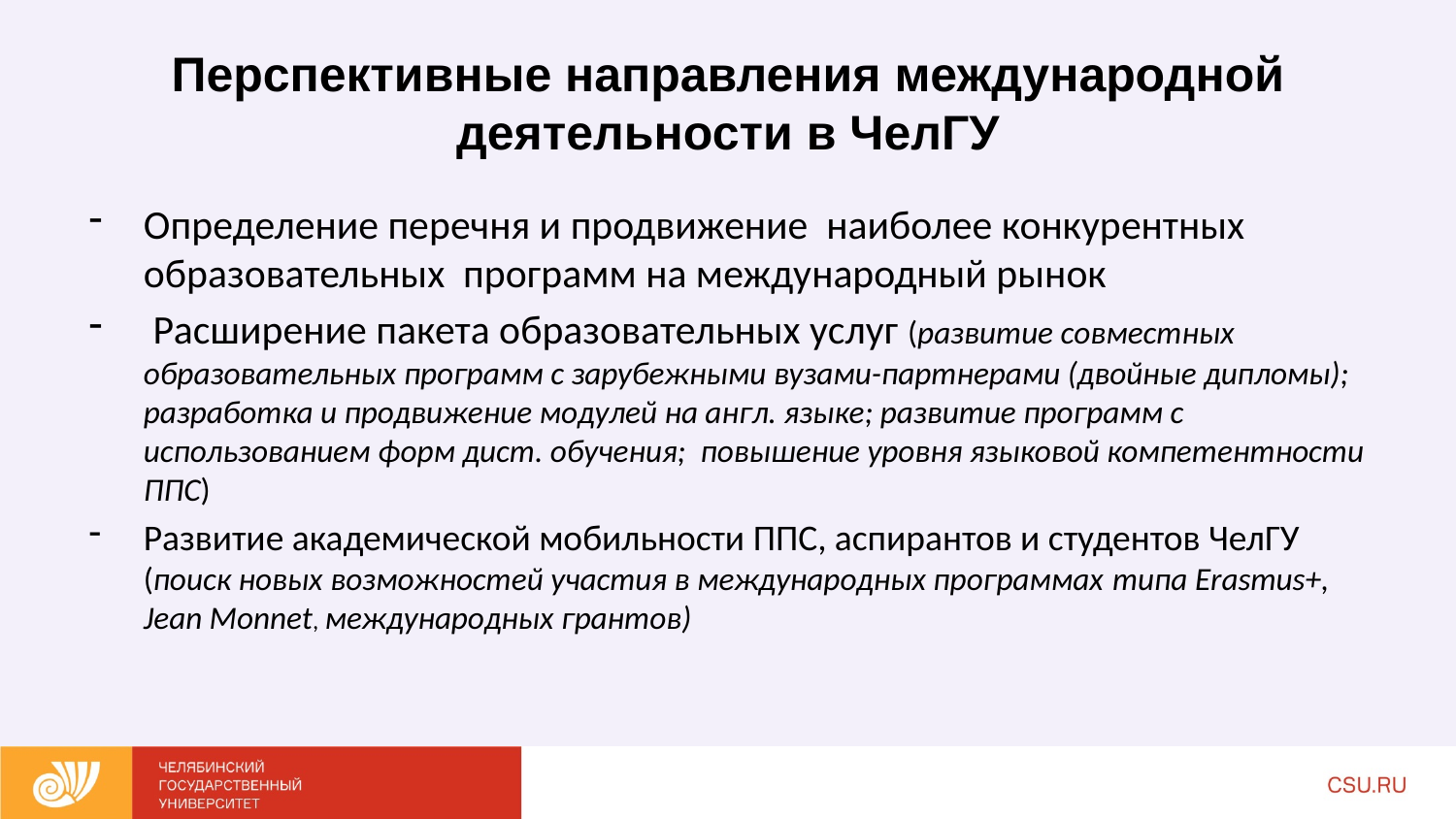

# Перспективные направления международной деятельности в ЧелГУ
Определение перечня и продвижение  наиболее конкурентных образовательных  программ на международный рынок
 Расширение пакета образовательных услуг (развитие совместных образовательных программ с зарубежными вузами-партнерами (двойные дипломы); разработка и продвижение модулей на англ. языке; развитие программ с использованием форм дист. обучения;  повышение уровня языковой компетентности ППС)
Развитие академической мобильности ППС, аспирантов и студентов ЧелГУ (поиск новых возможностей участия в международных программах типа Erasmus+, Jean Monnet, международных грантов)